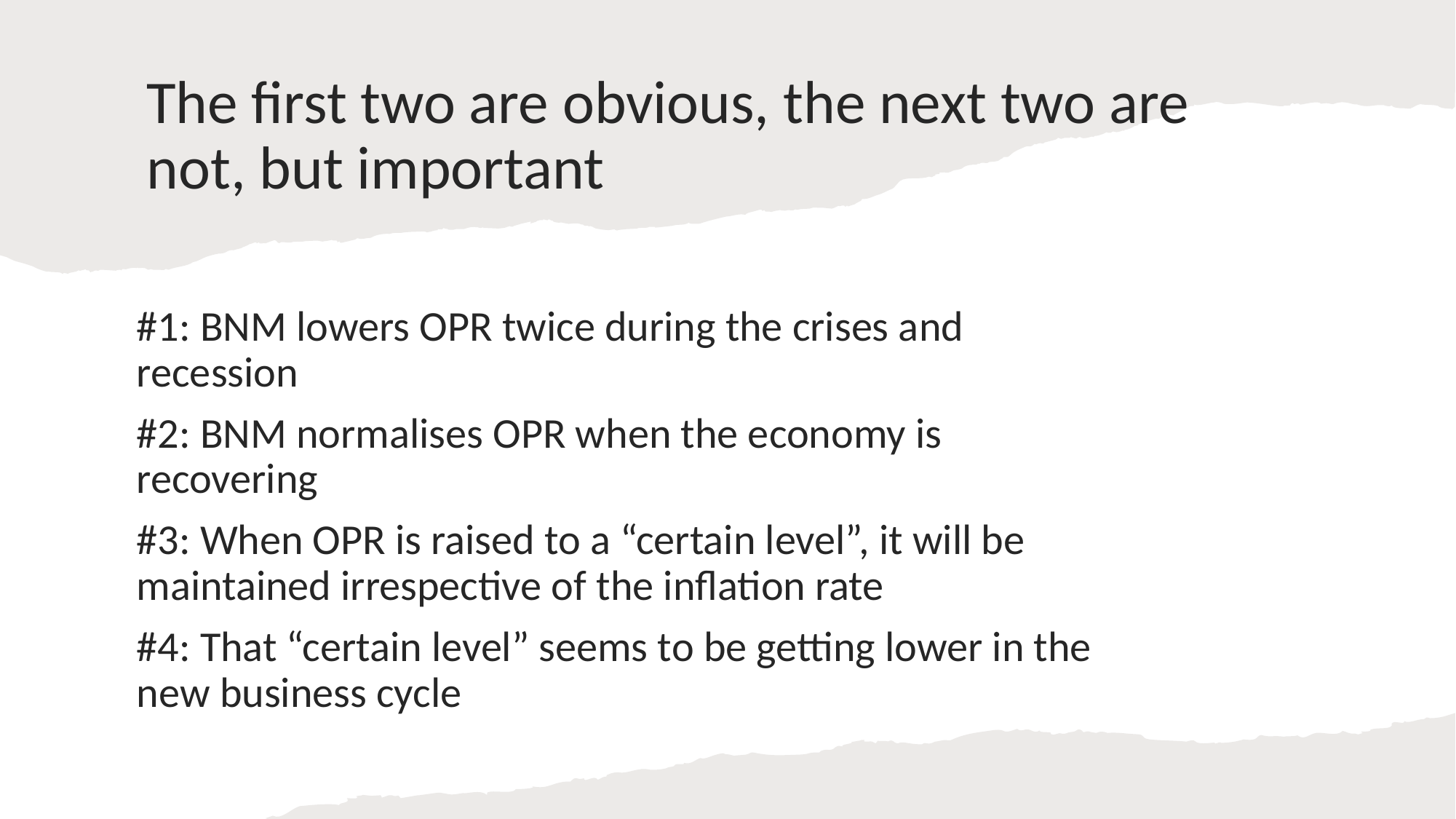

# The first two are obvious, the next two are not, but important
#1: BNM lowers OPR twice during the crises and recession
#2: BNM normalises OPR when the economy is recovering
#3: When OPR is raised to a “certain level”, it will be maintained irrespective of the inflation rate
#4: That “certain level” seems to be getting lower in the new business cycle